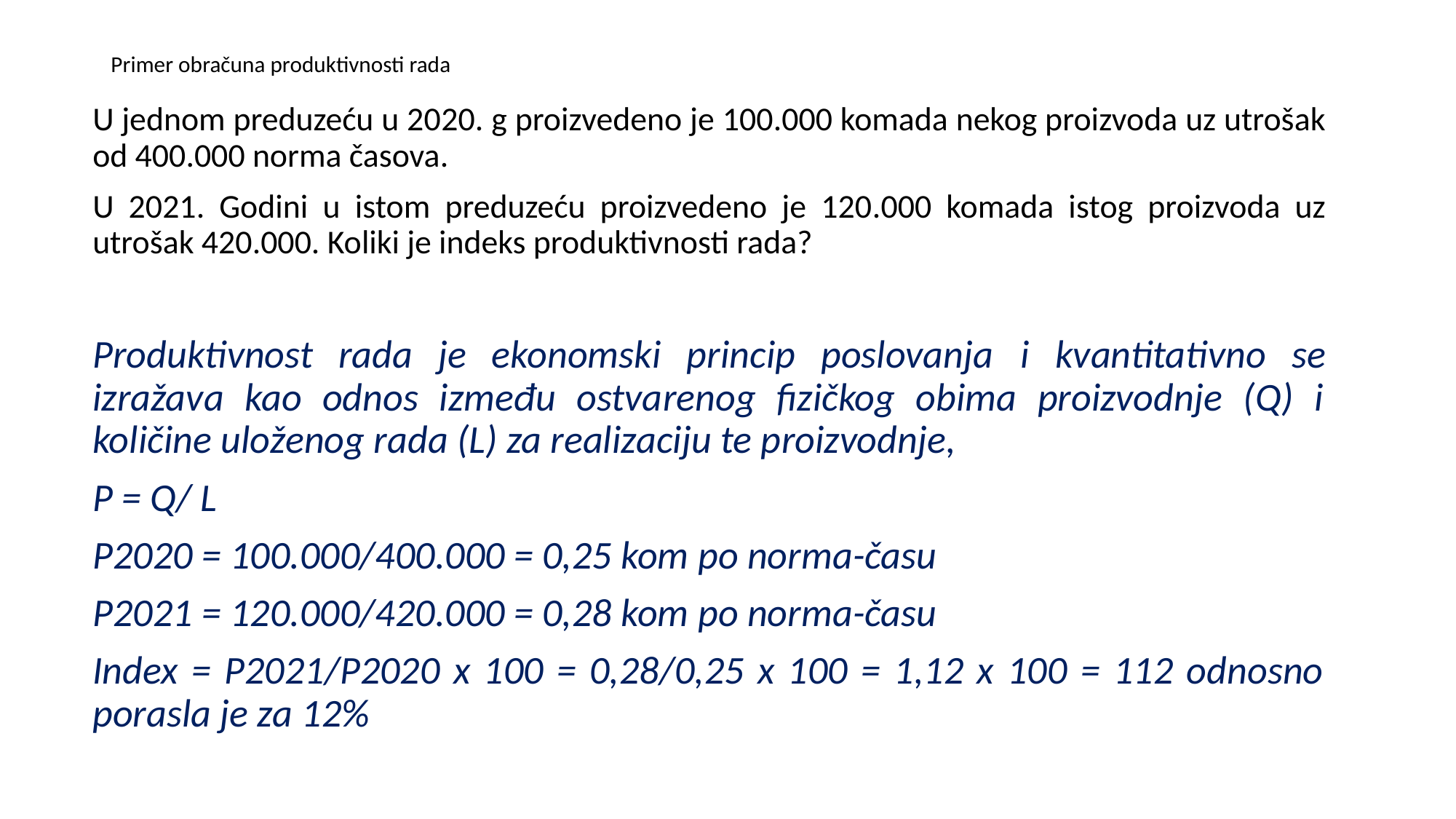

# Primer obračuna produktivnosti rada
U jednom preduzeću u 2020. g proizvedeno je 100.000 komada nekog proizvoda uz utrošak od 400.000 norma časova.
U 2021. Godini u istom preduzeću proizvedeno je 120.000 komada istog proizvoda uz utrošak 420.000. Koliki je indeks produktivnosti rada?

Produktivnost rada je ekonomski princip poslovanja i kvantitativno se izražava kao odnos između ostvarenog fizičkog obima proizvodnje (Q) i količine uloženog rada (L) za realizaciju te proizvodnje,
P = Q/ L
P2020 = 100.000/400.000 = 0,25 kom po norma-času
P2021 = 120.000/420.000 = 0,28 kom po norma-času
Index = P2021/P2020 x 100 = 0,28/0,25 x 100 = 1,12 x 100 = 112 odnosno porasla je za 12%